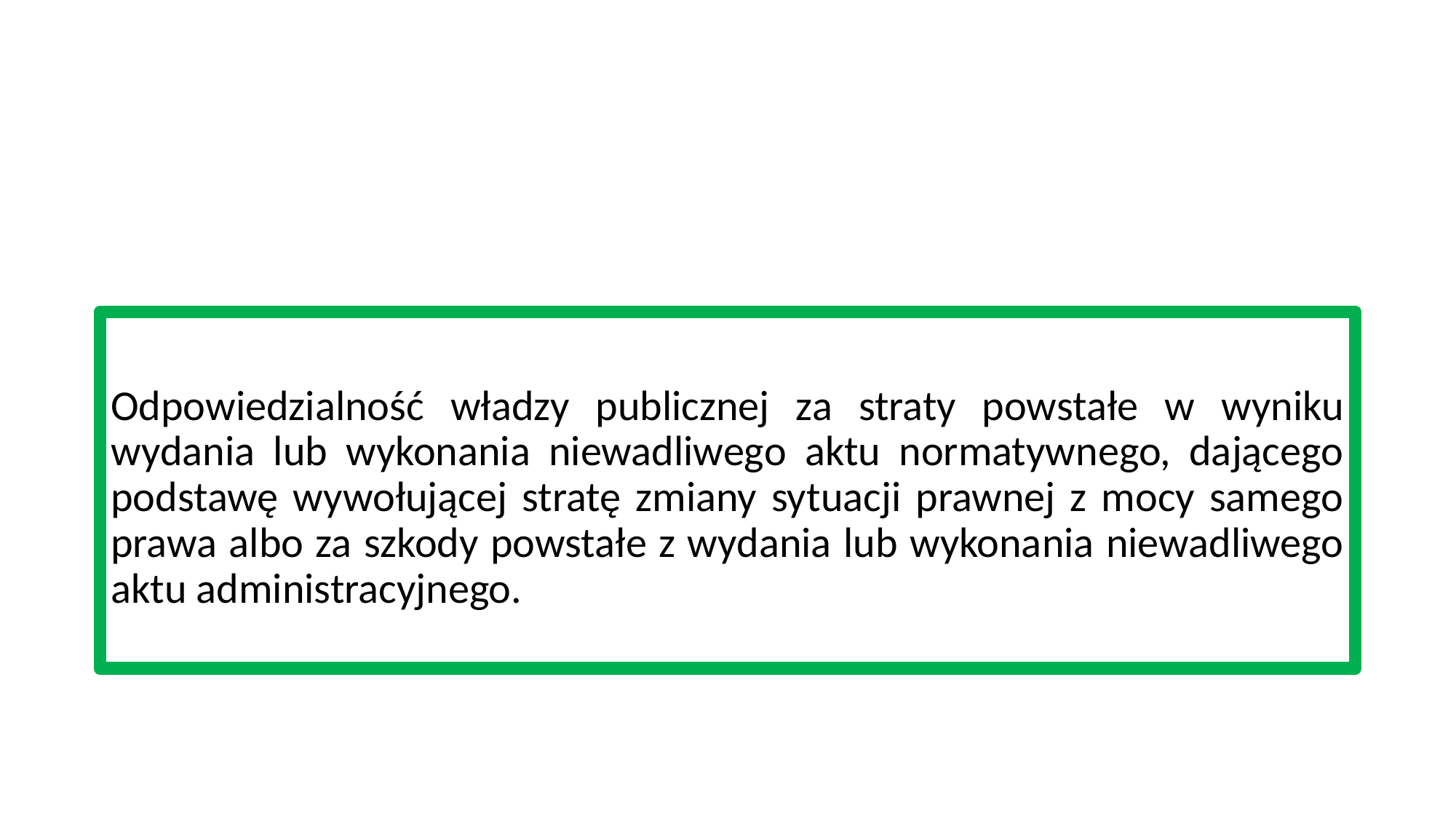

#

Odpowiedzialność władzy publicznej za straty powstałe w wyniku wydania lub wykonania niewadliwego aktu normatywnego, dającego podstawę wywołującej stratę zmiany sytuacji prawnej z mocy samego prawa albo za szkody powstałe z wydania lub wykonania niewadliwego aktu administracyjnego.